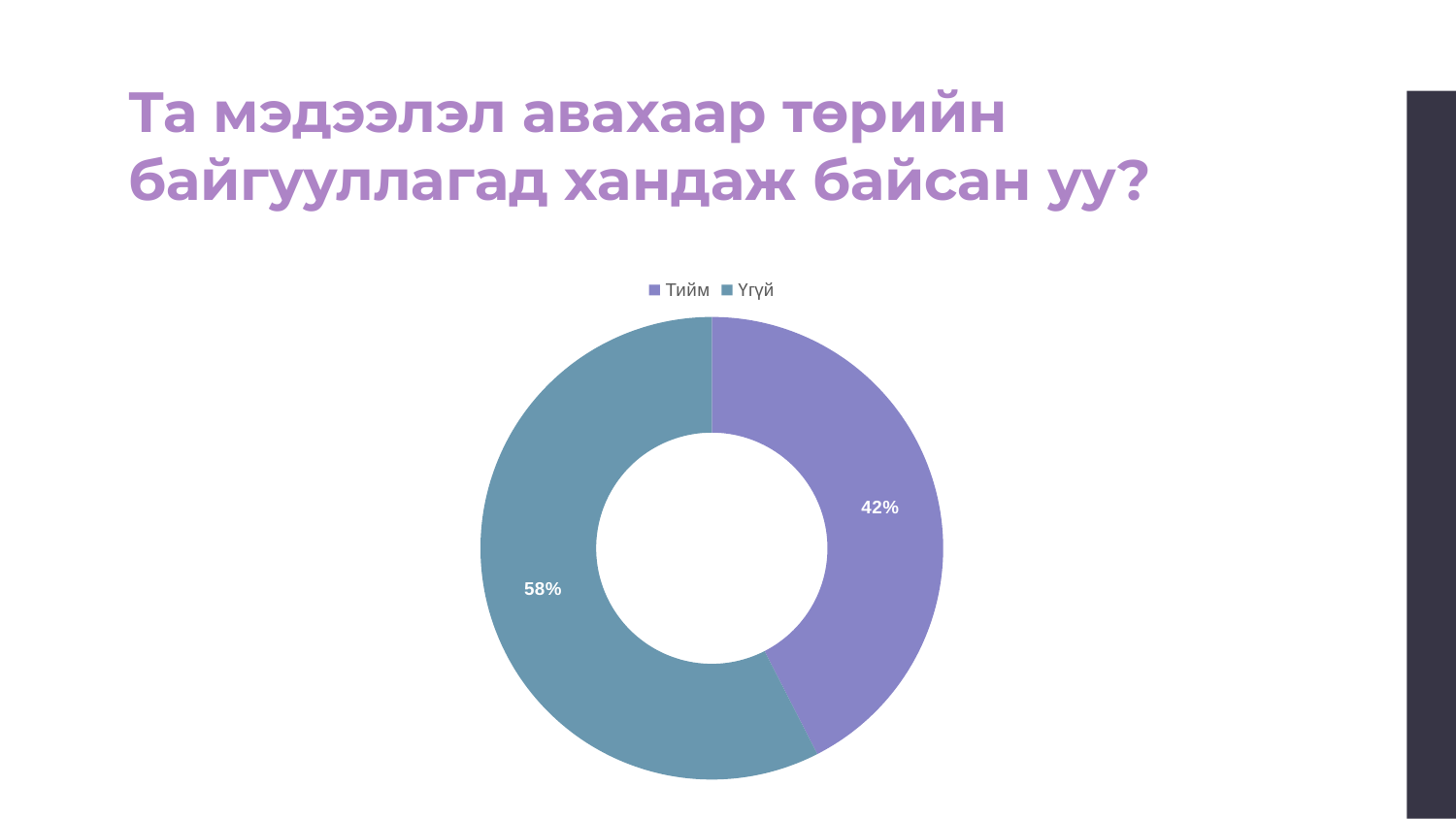

# Та мэдээлэл авахаар төрийн байгууллагад хандаж байсан уу?

### Chart

| Category |
|---|

### Chart

| Category |
|---|

### Chart

| Category | НИЙТ |
|---|---|
| Тийм | 394.0 |
| Үгүй | 534.0 |